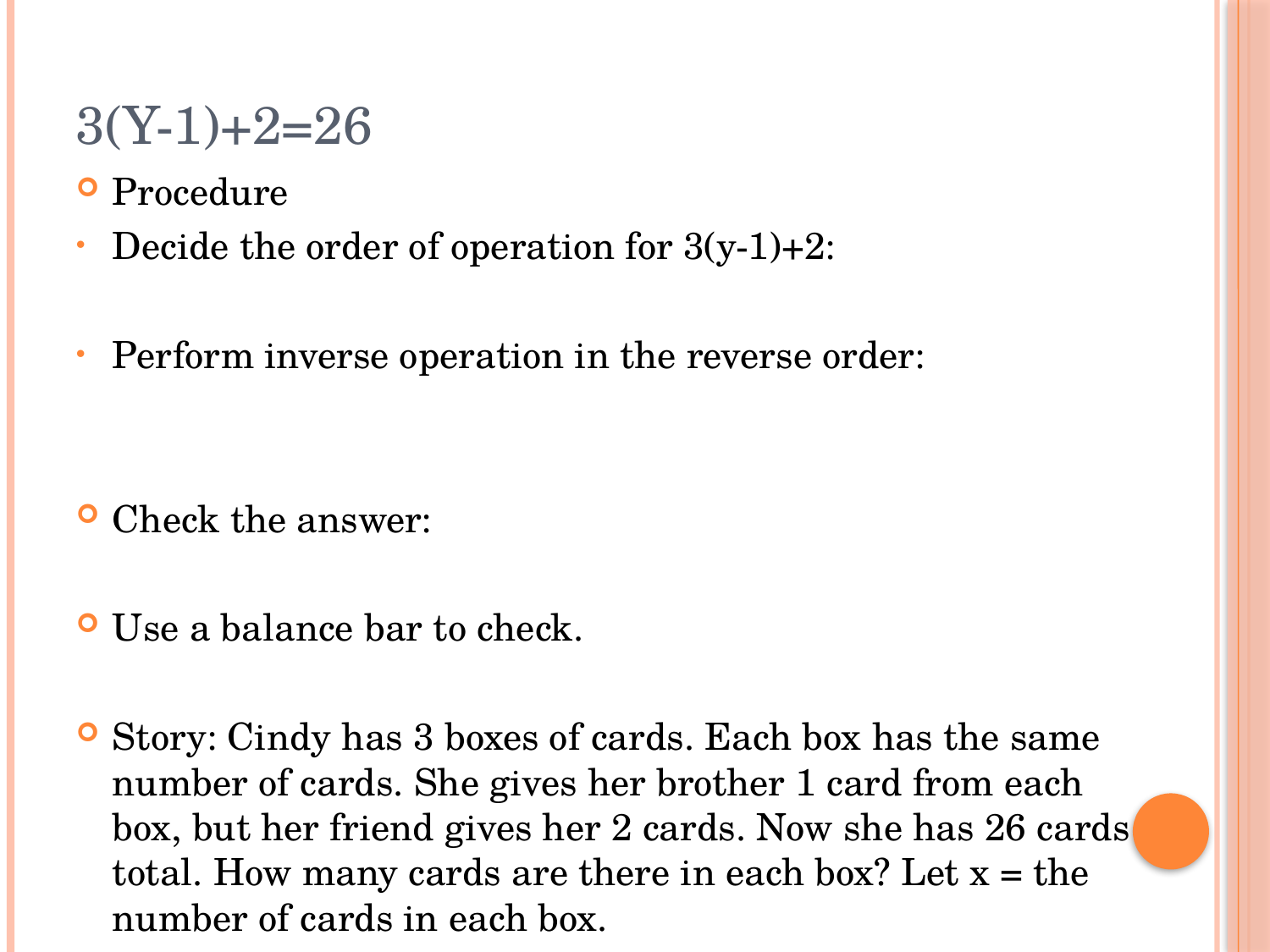

# 3(y-1)+2=26
Procedure
Decide the order of operation for 3(y-1)+2:

Perform inverse operation in the reverse order:

Check the answer:

Use a balance bar to check.

Story: Cindy has 3 boxes of cards. Each box has the same number of cards. She gives her brother 1 card from each box, but her friend gives her 2 cards. Now she has 26 cards total. How many cards are there in each box? Let x = the number of cards in each box.